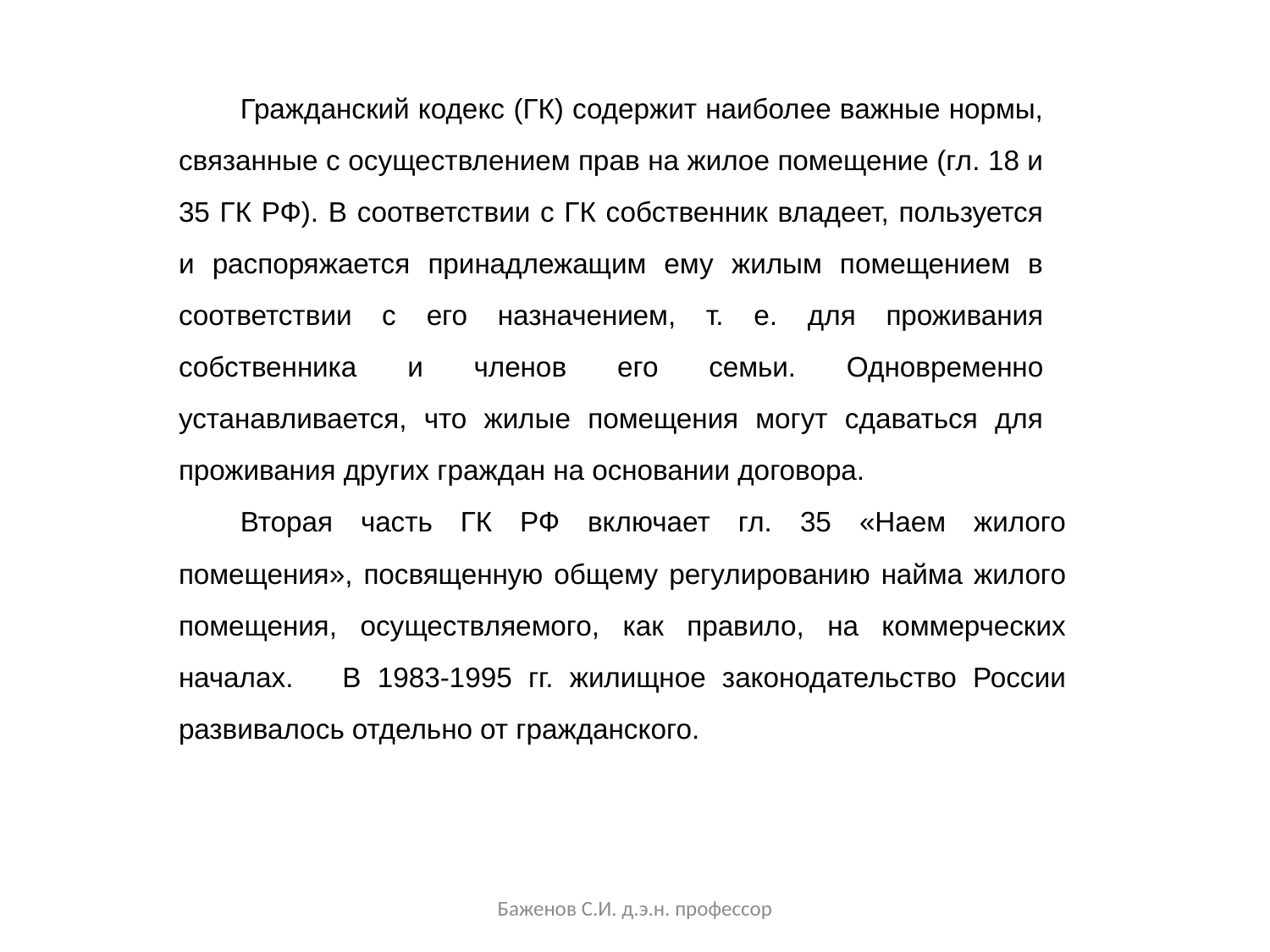

Гражданский кодекс (ГК) содержит наиболее важные нормы, связанные с осуществлением прав на жилое помещение (гл. 18 и 35 ГК РФ). В соответствии с ГК собственник владеет, пользуется и распоряжается принадлежащим ему жилым помещением в соответствии с его назначением, т. е. для проживания собственника и членов его семьи. Одновременно устанавливается, что жилые помещения могут сдаваться для проживания других граждан на основании договора.
Вторая часть ГК РФ включает гл. 35 «Наем жилого помещения», посвященную общему регулированию найма жилого помещения, осуществляемого, как правило, на коммерческих началах.   В 1983-1995 гг. жилищное законодательство России развивалось отдельно от гражданского.
Баженов С.И. д.э.н. профессор